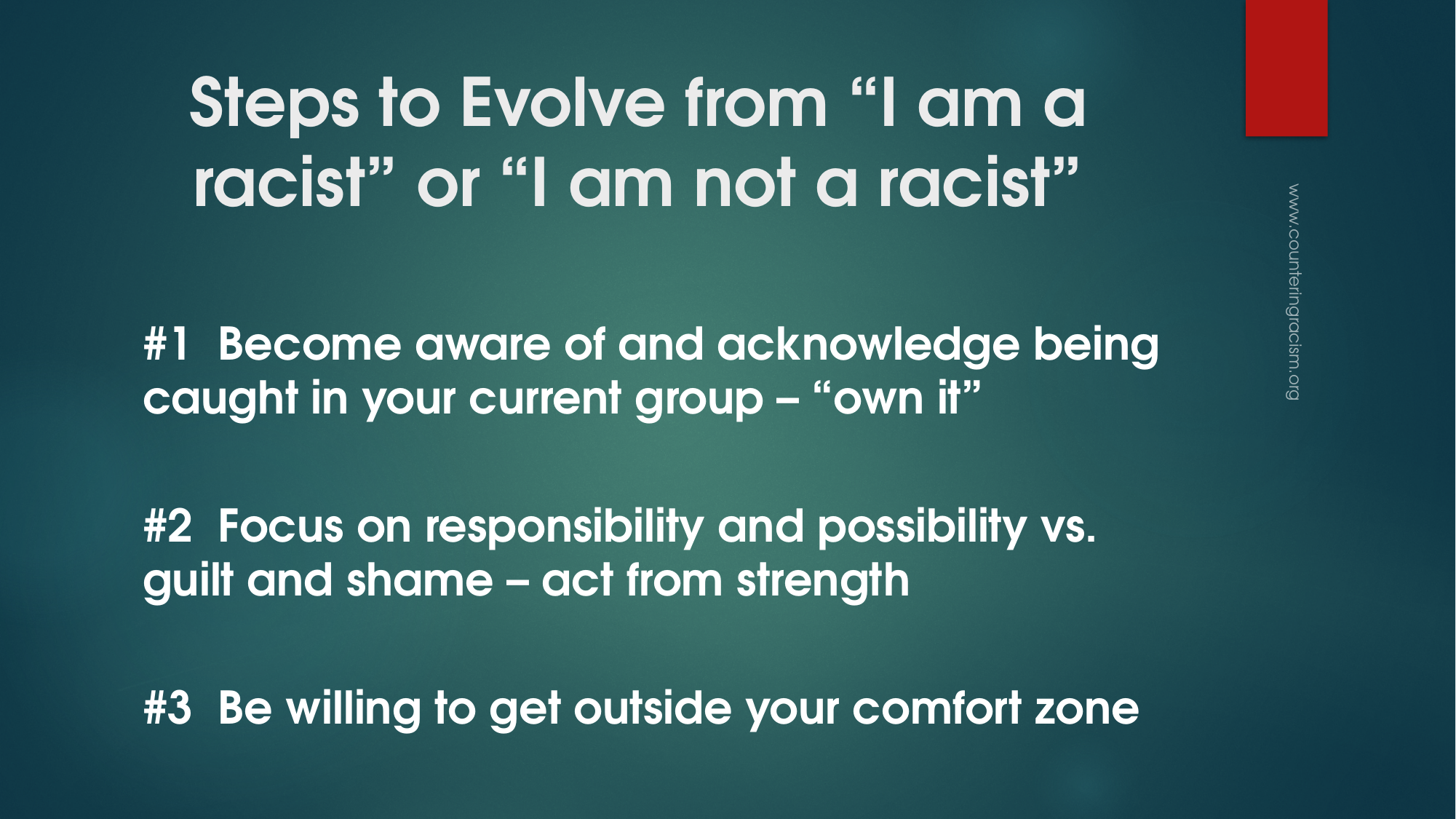

# Steps to Evolve from “I am a racist” or “I am not a racist”

#1  Become aware of and acknowledge being caught in your current group – “own it”

#2  Focus on responsibility and possibility vs. guilt and shame – act from strength

#3  Be willing to get outside your comfort zone

www.counteringracism.org